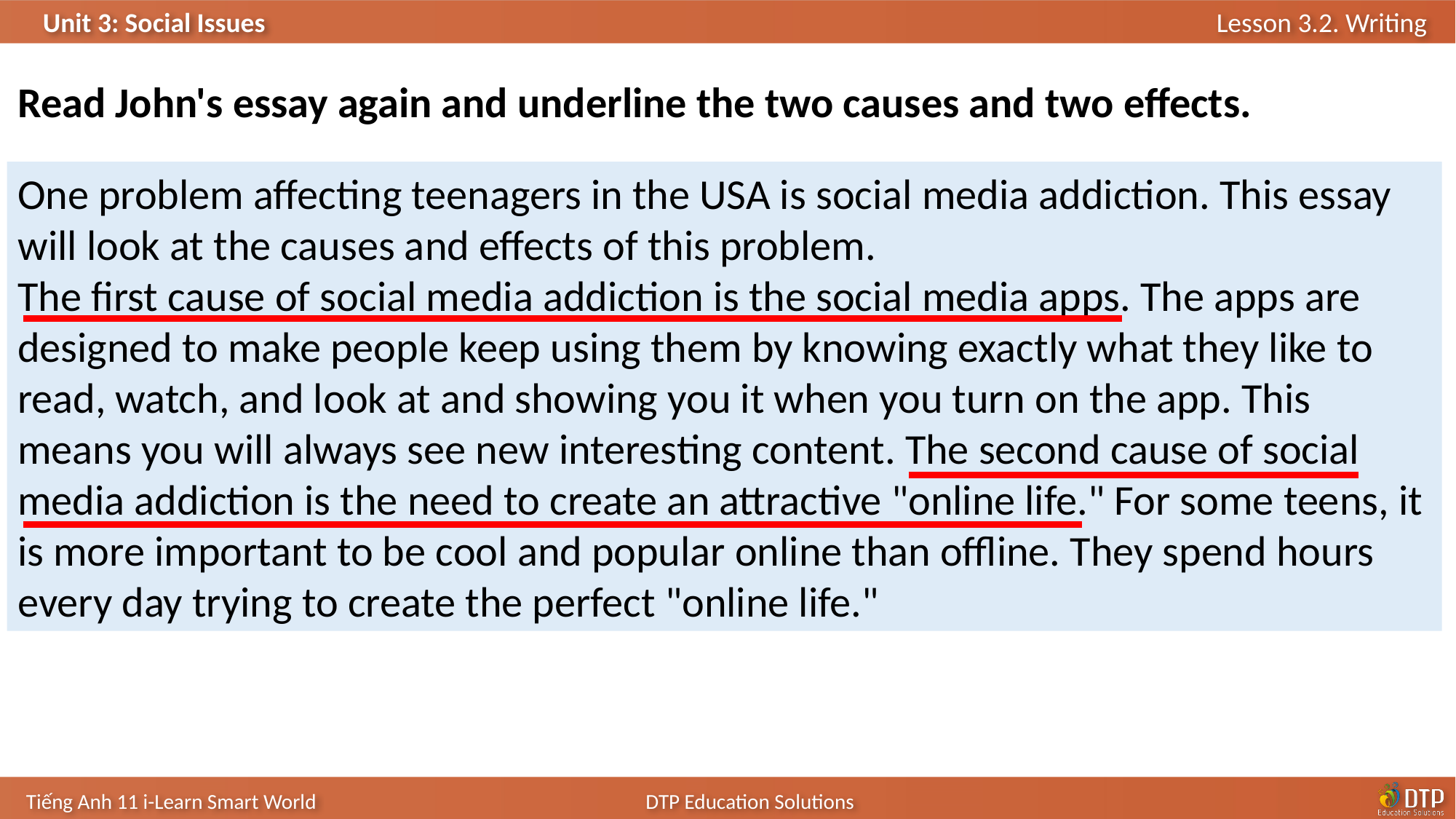

Read John's essay again and underline the two causes and two effects.
One problem affecting teenagers in the USA is social media addiction. This essay will look at the causes and effects of this problem.
The first cause of social media addiction is the social media apps. The apps are designed to make people keep using them by knowing exactly what they like to read, watch, and look at and showing you it when you turn on the app. This means you will always see new interesting content. The second cause of social media addiction is the need to create an attractive "online life." For some teens, it is more important to be cool and popular online than offline. They spend hours every day trying to create the perfect "online life."